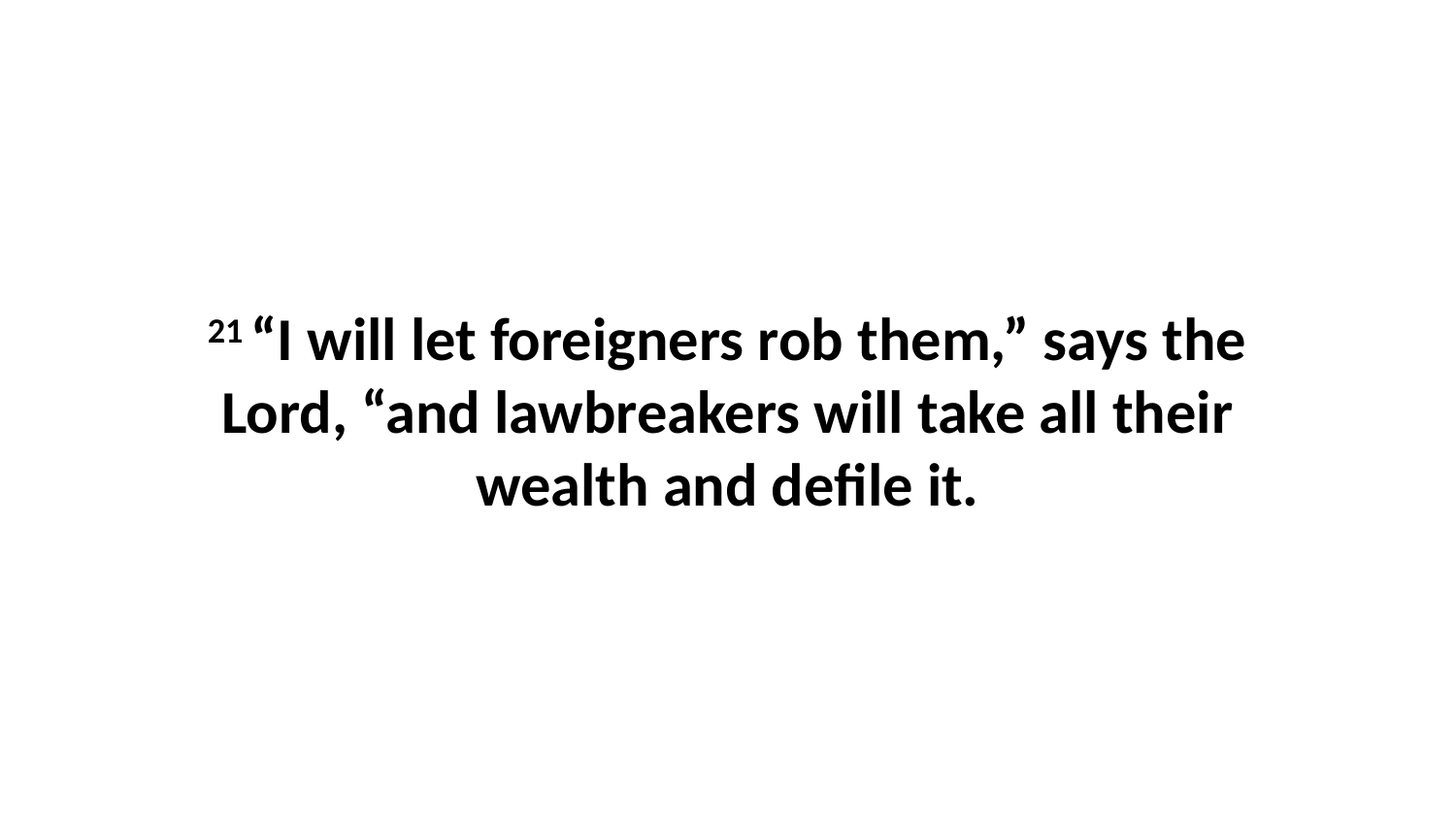

21 “I will let foreigners rob them,” says the Lord, “and lawbreakers will take all their wealth and defile it.